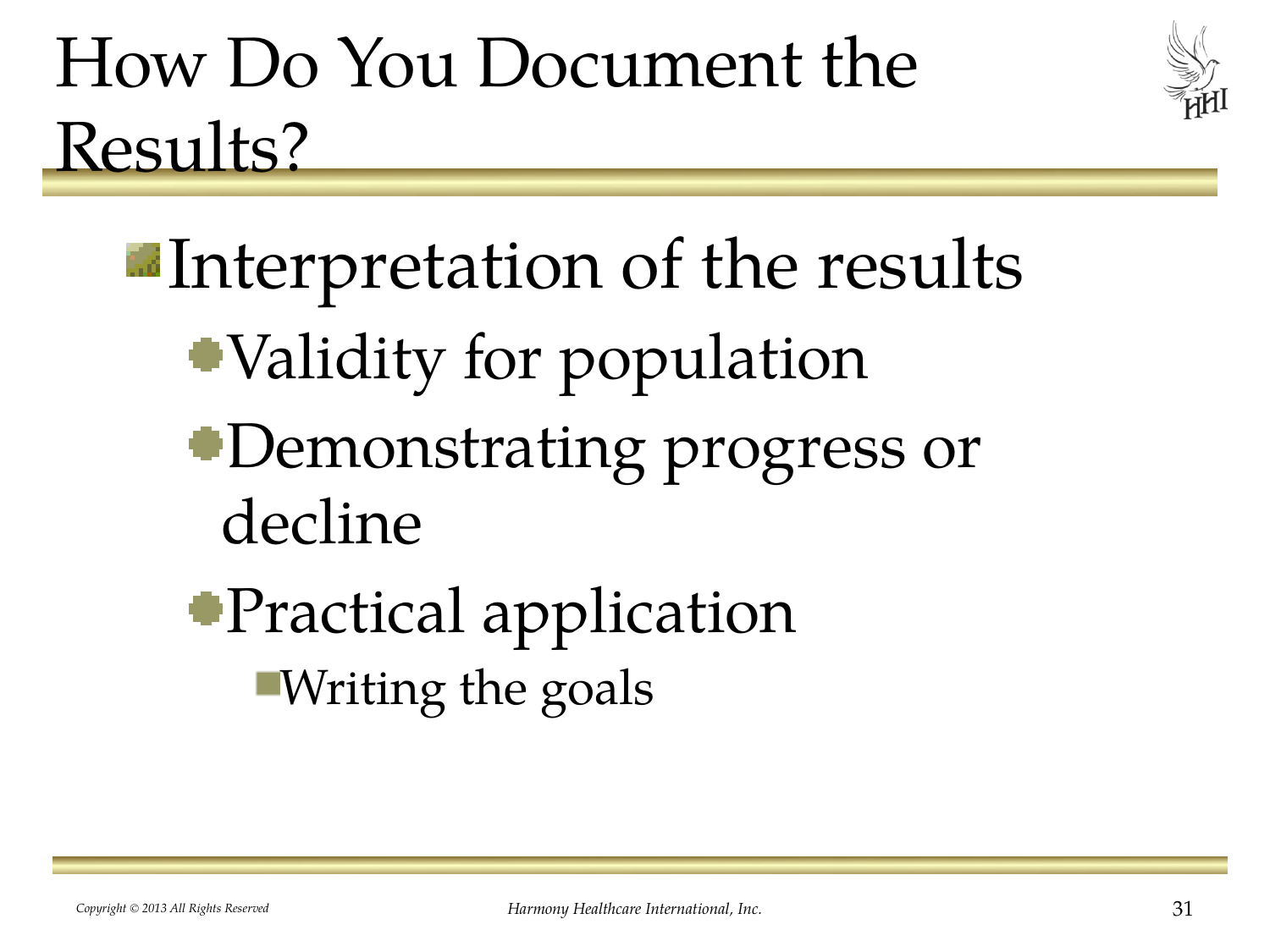

# How Do You Document the Results?
Interpretation of the results
Validity for population
Demonstrating progress or decline
Practical application
Writing the goals

Copyright © 2013 All Rights Reserved
Harmony Healthcare International, Inc.
31